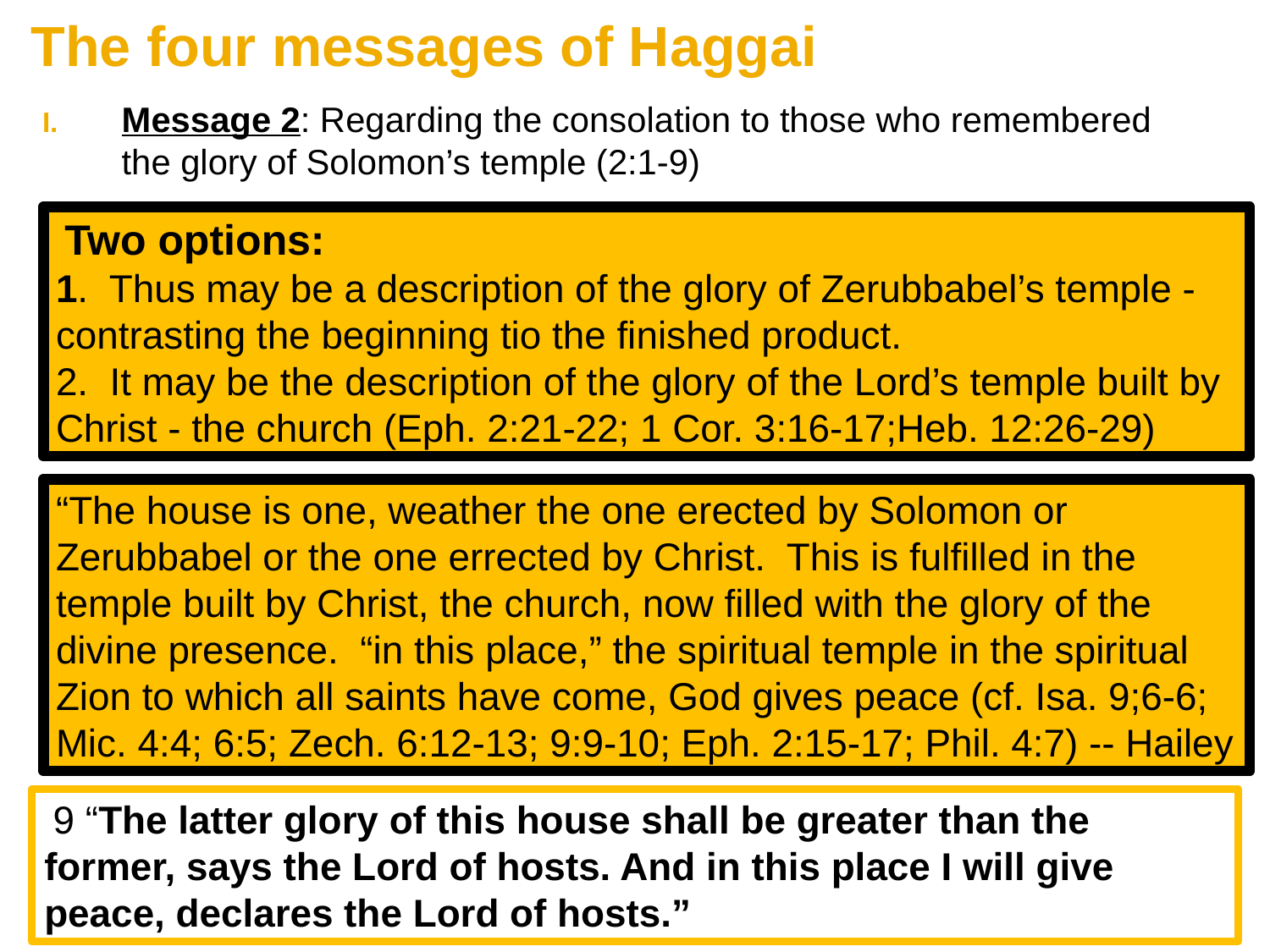

The four messages of Haggai
Message 2: Regarding the consolation to those who remembered the glory of Solomon’s temple (2:1-9)
 Two options:
1.  Thus may be a description of the glory of Zerubbabel’s temple - contrasting the beginning tio the finished product.
2.  It may be the description of the glory of the Lord’s temple built by Christ - the church (Eph. 2:21-22; 1 Cor. 3:16-17;Heb. 12:26-29)
“The house is one, weather the one erected by Solomon or Zerubbabel or the one errected by Christ.  This is fulfilled in the temple built by Christ, the church, now filled with the glory of the divine presence.  “in this place,” the spiritual temple in the spiritual Zion to which all saints have come, God gives peace (cf. Isa. 9;6-6; Mic. 4:4; 6:5; Zech. 6:12-13; 9:9-10; Eph. 2:15-17; Phil. 4:7) -- Hailey
 9 “The latter glory of this house shall be greater than the former, says the Lord of hosts. And in this place I will give peace, declares the Lord of hosts.”